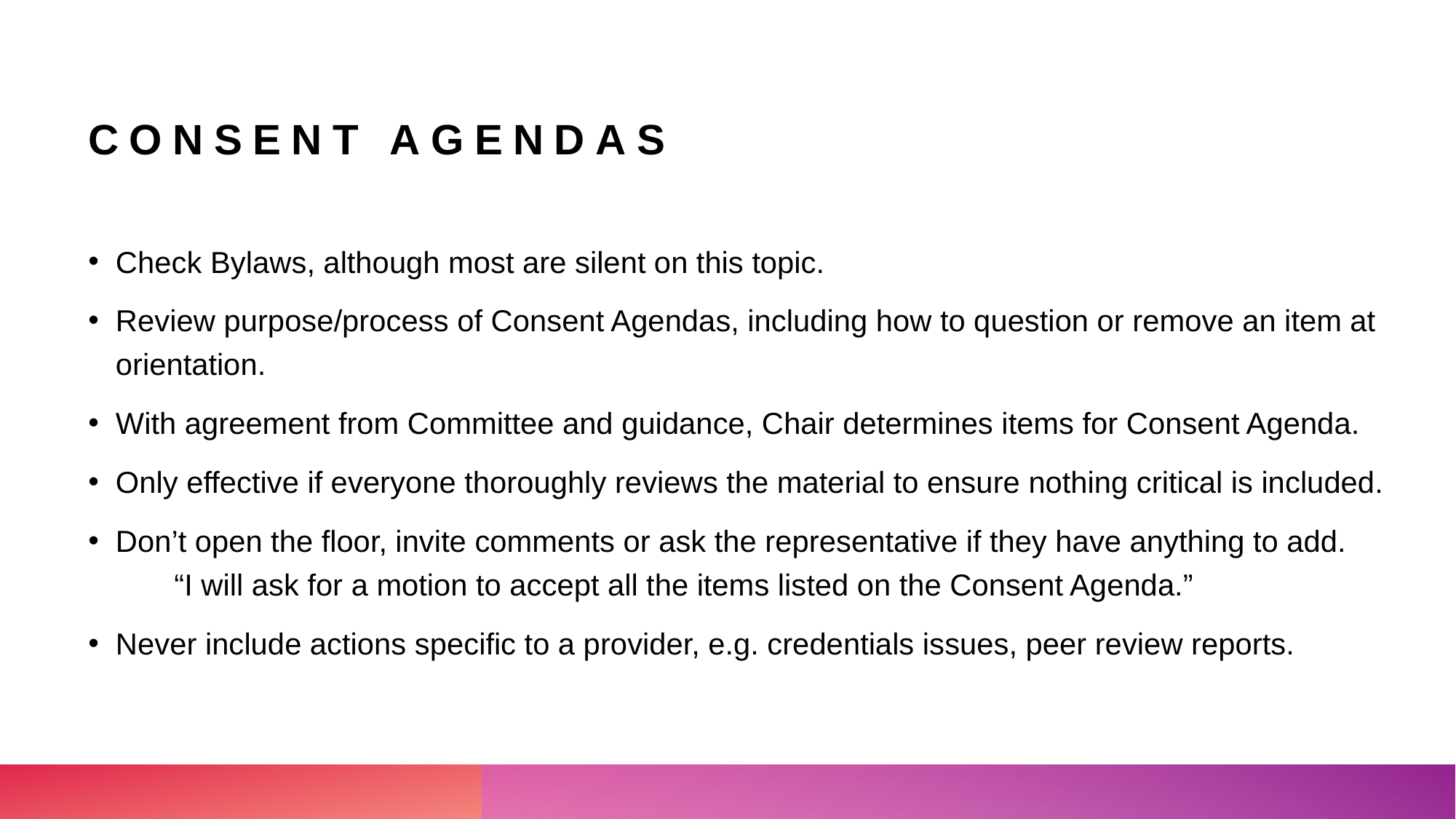

# Consent Agendas
Check Bylaws, although most are silent on this topic.
Review purpose/process of Consent Agendas, including how to question or remove an item at orientation.
With agreement from Committee and guidance, Chair determines items for Consent Agenda.
Only effective if everyone thoroughly reviews the material to ensure nothing critical is included.
Don’t open the floor, invite comments or ask the representative if they have anything to add.            “I will ask for a motion to accept all the items listed on the Consent Agenda.”
Never include actions specific to a provider, e.g. credentials issues, peer review reports.